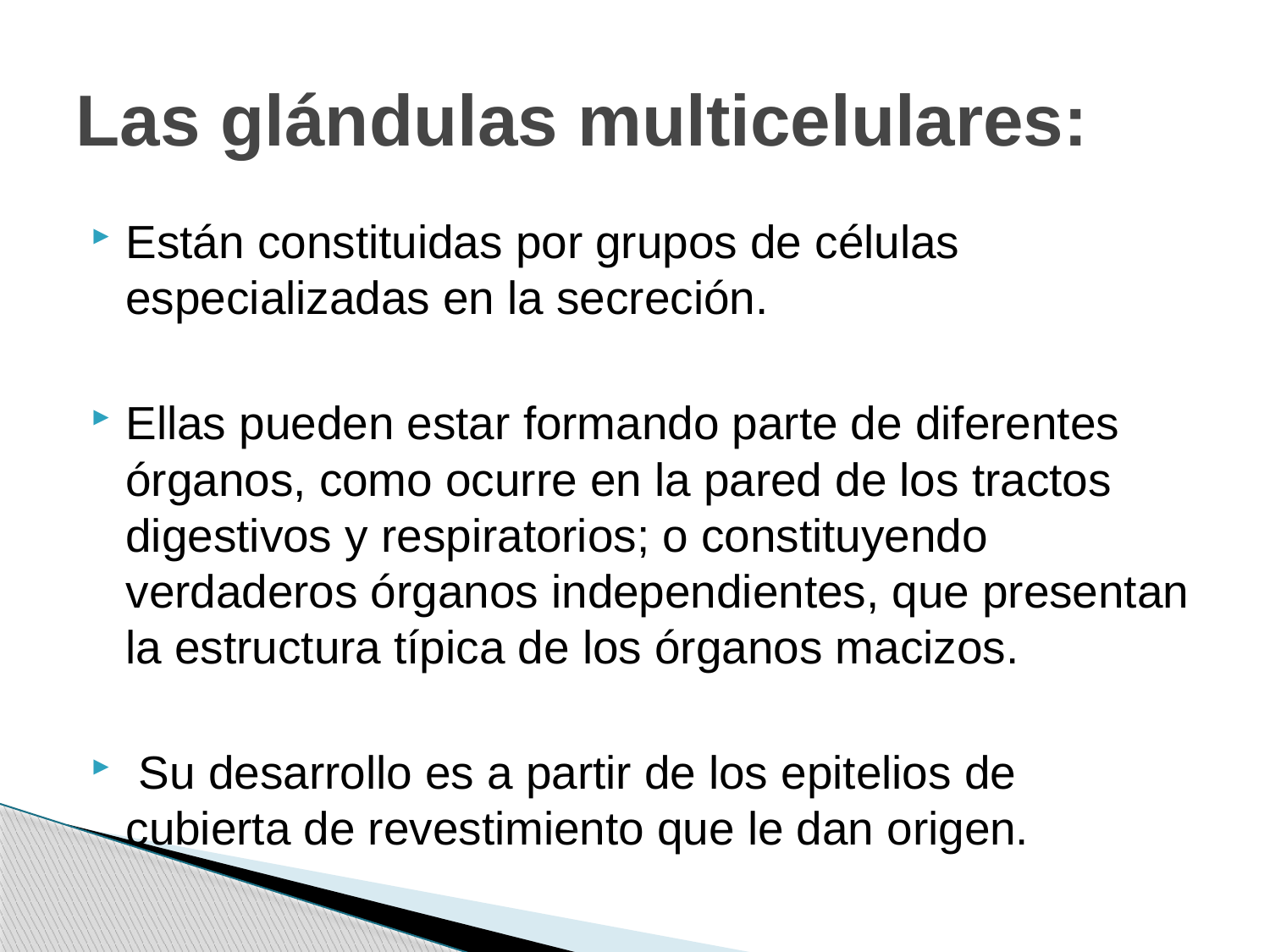

# Las glándulas multicelulares:
Están constituidas por grupos de células especializadas en la secreción.

Ellas pueden estar formando parte de diferentes órganos, como ocurre en la pared de los tractos digestivos y respiratorios; o constituyendo verdaderos órganos independientes, que presentan la estructura típica de los órganos macizos.

 Su desarrollo es a partir de los epitelios de cubierta de revestimiento que le dan origen.